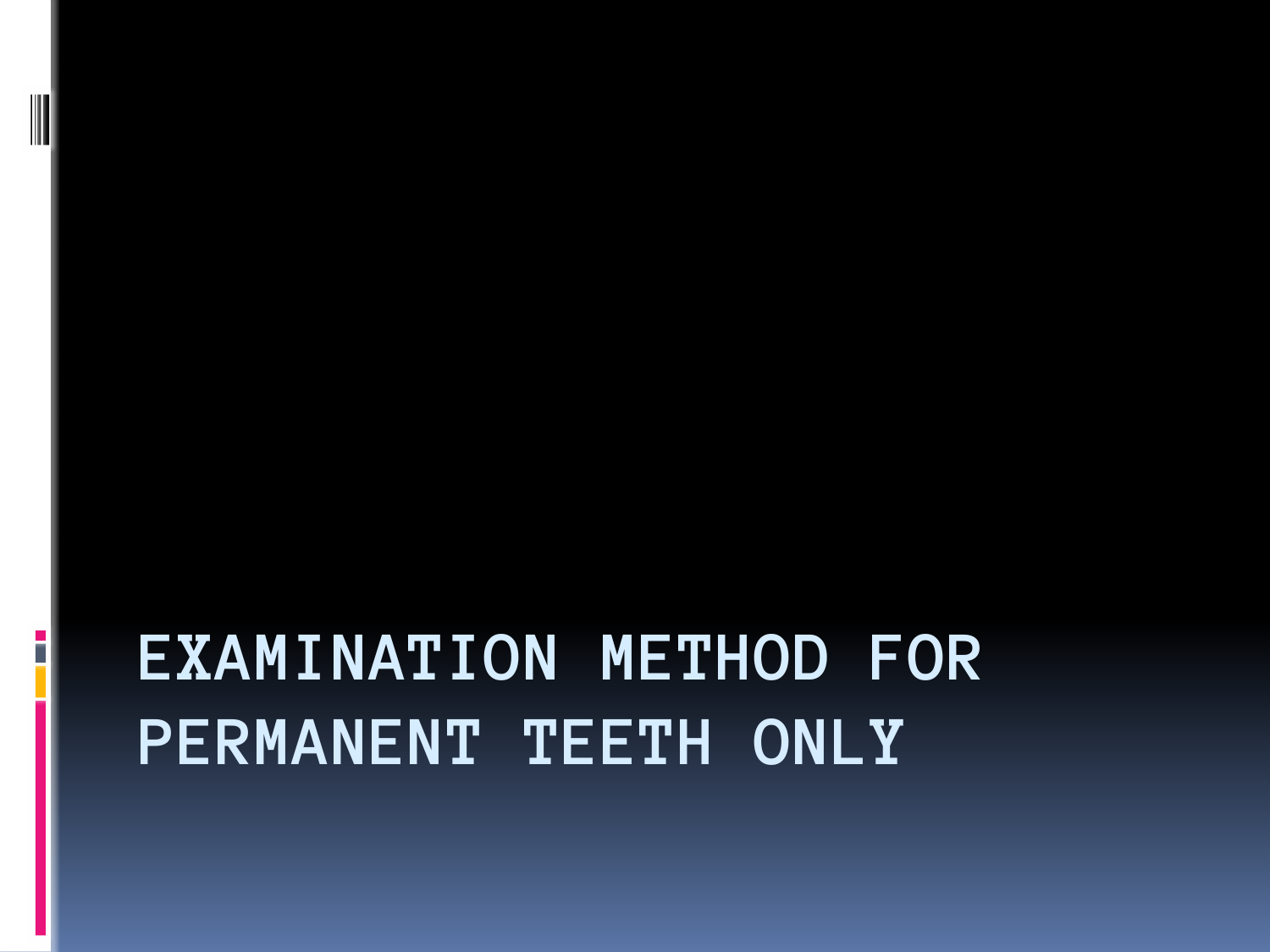

# Examination method For Permanent teeth only